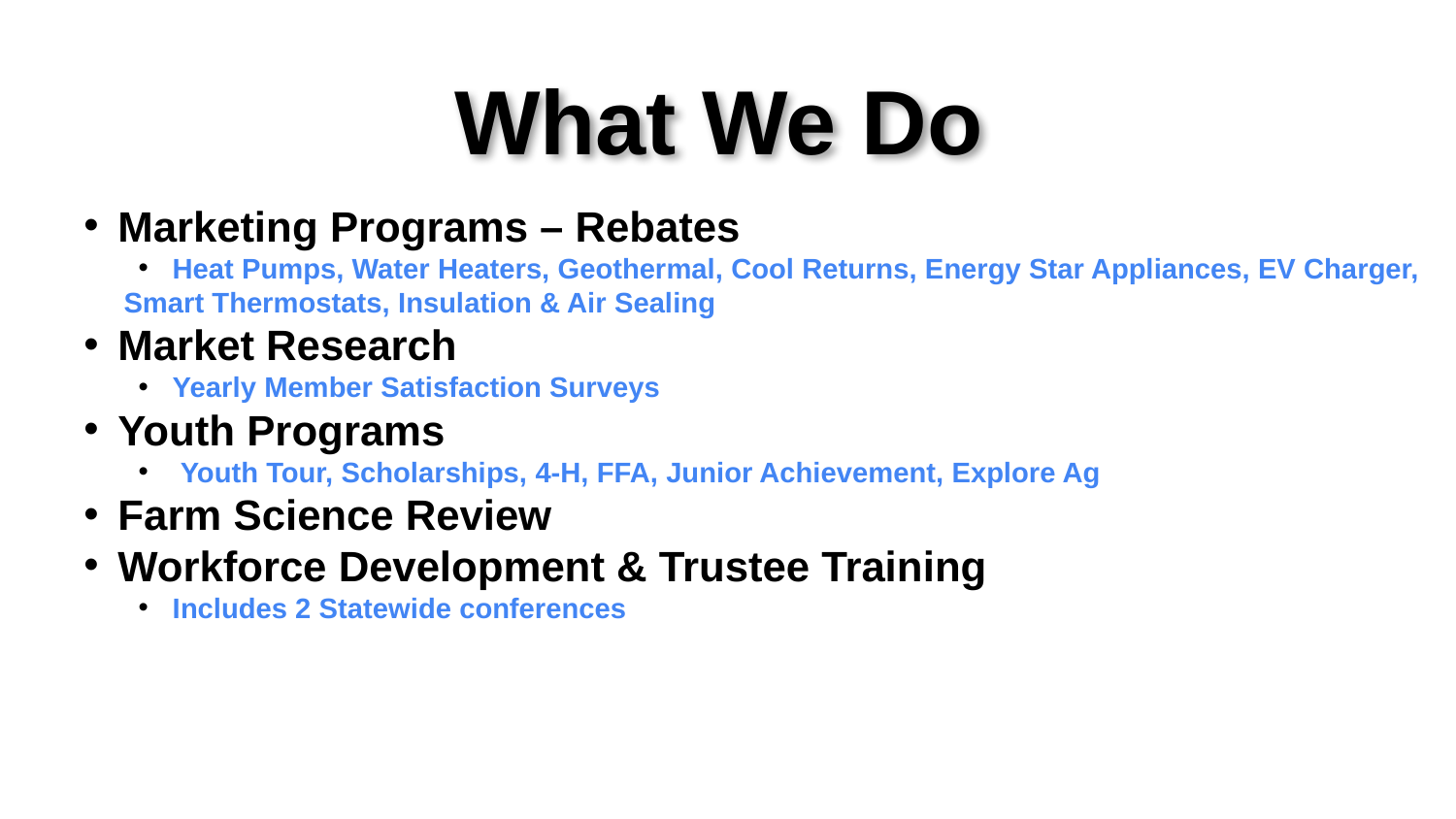

What We Do
Marketing Programs – Rebates
Heat Pumps, Water Heaters, Geothermal, Cool Returns, Energy Star Appliances, EV Charger,
     Smart Thermostats, Insulation & Air Sealing
Market Research
Yearly Member Satisfaction Surveys
Youth Programs
 Youth Tour, Scholarships, 4-H, FFA, Junior Achievement, Explore Ag
Farm Science Review
Workforce Development & Trustee Training
Includes 2 Statewide conferences